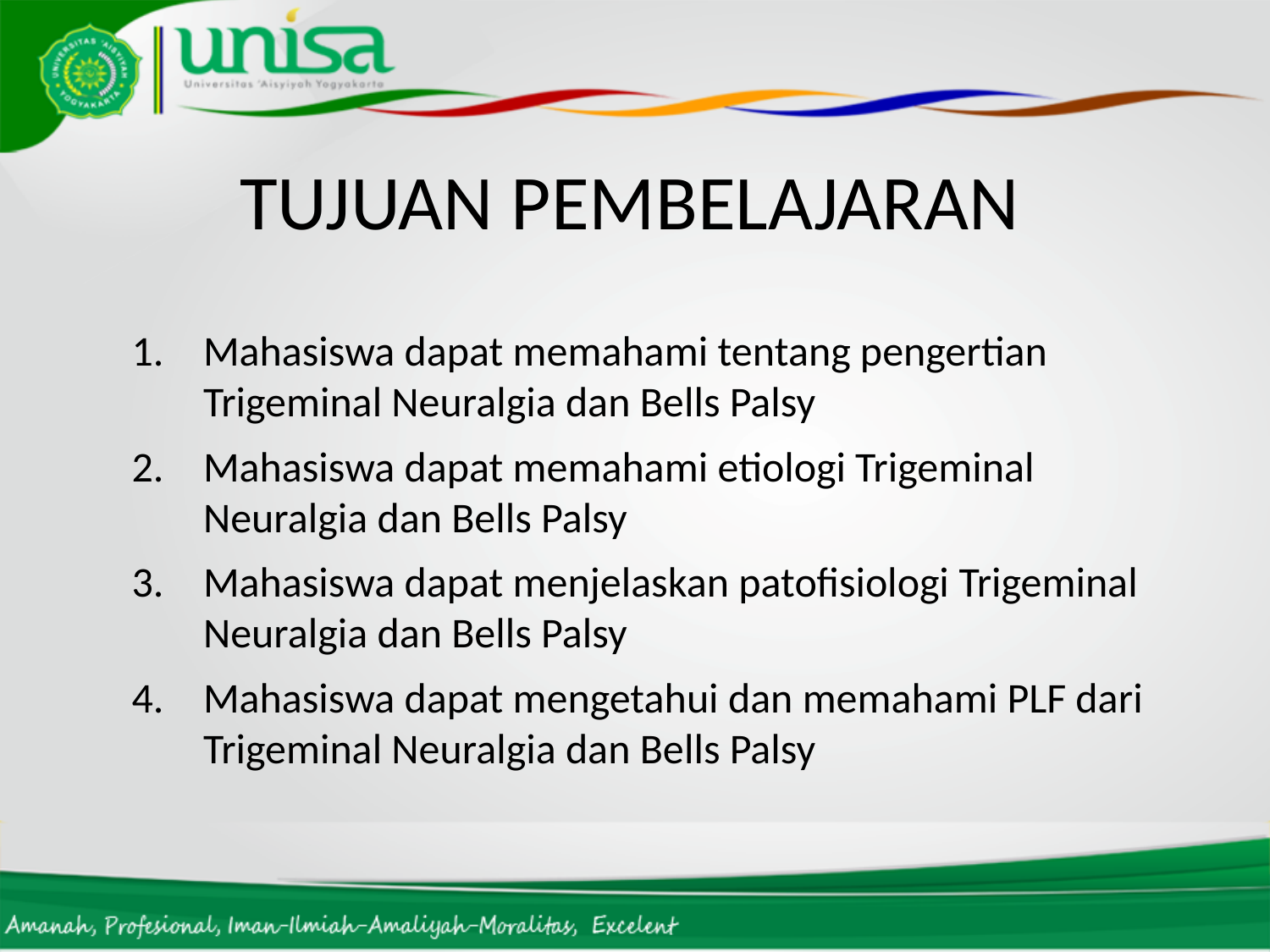

# TUJUAN PEMBELAJARAN
Mahasiswa dapat memahami tentang pengertian Trigeminal Neuralgia dan Bells Palsy
Mahasiswa dapat memahami etiologi Trigeminal Neuralgia dan Bells Palsy
Mahasiswa dapat menjelaskan patofisiologi Trigeminal Neuralgia dan Bells Palsy
Mahasiswa dapat mengetahui dan memahami PLF dari Trigeminal Neuralgia dan Bells Palsy